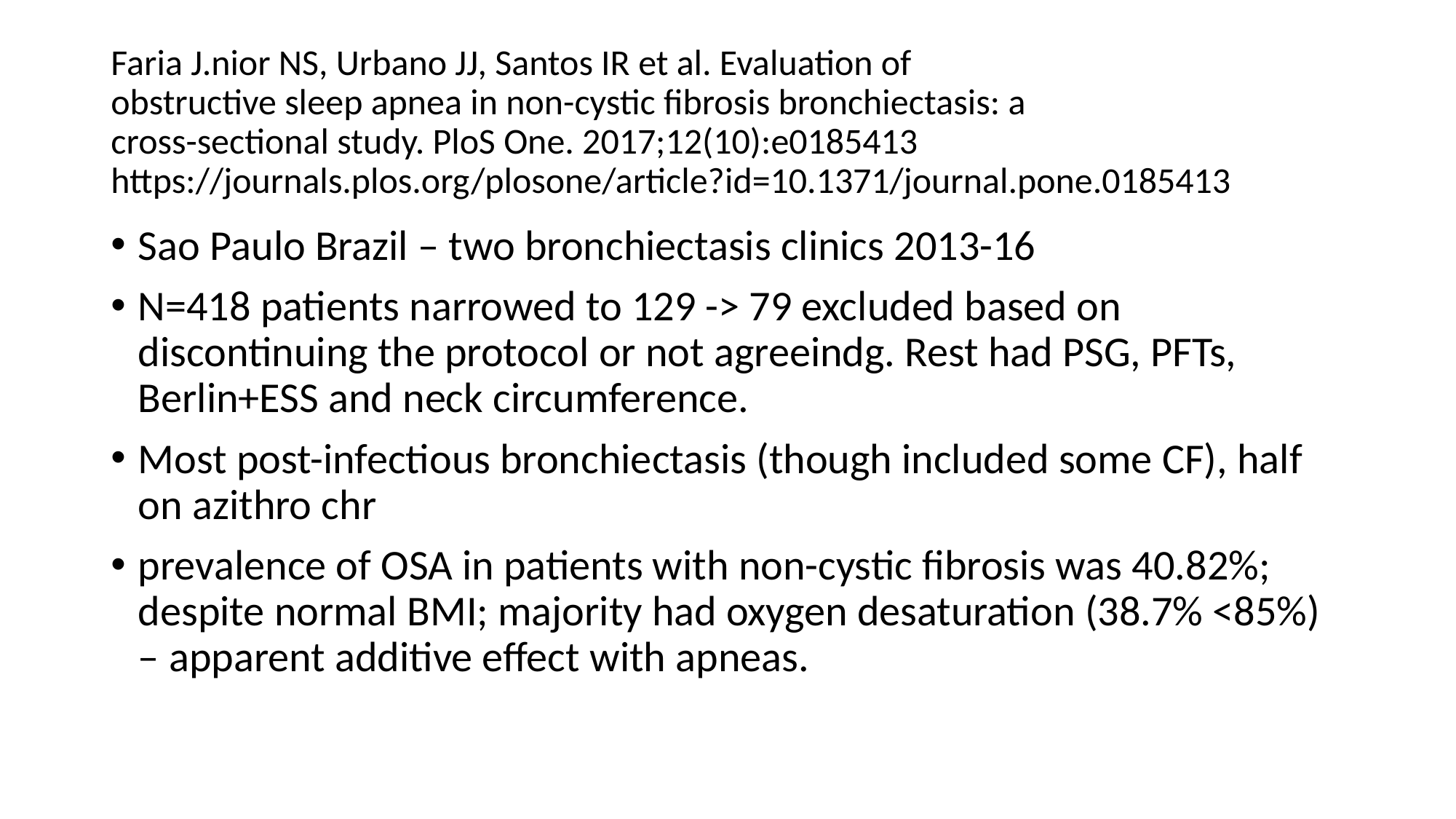

# Faria J.nior NS, Urbano JJ, Santos IR et al. Evaluation of obstructive sleep apnea in non-cystic fibrosis bronchiectasis: a cross-sectional study. PloS One. 2017;12(10):e0185413 https://journals.plos.org/plosone/article?id=10.1371/journal.pone.0185413
Sao Paulo Brazil – two bronchiectasis clinics 2013-16
N=418 patients narrowed to 129 -> 79 excluded based on discontinuing the protocol or not agreeindg. Rest had PSG, PFTs, Berlin+ESS and neck circumference.
Most post-infectious bronchiectasis (though included some CF), half on azithro chr
prevalence of OSA in patients with non-cystic fibrosis was 40.82%; despite normal BMI; majority had oxygen desaturation (38.7% <85%) – apparent additive effect with apneas.